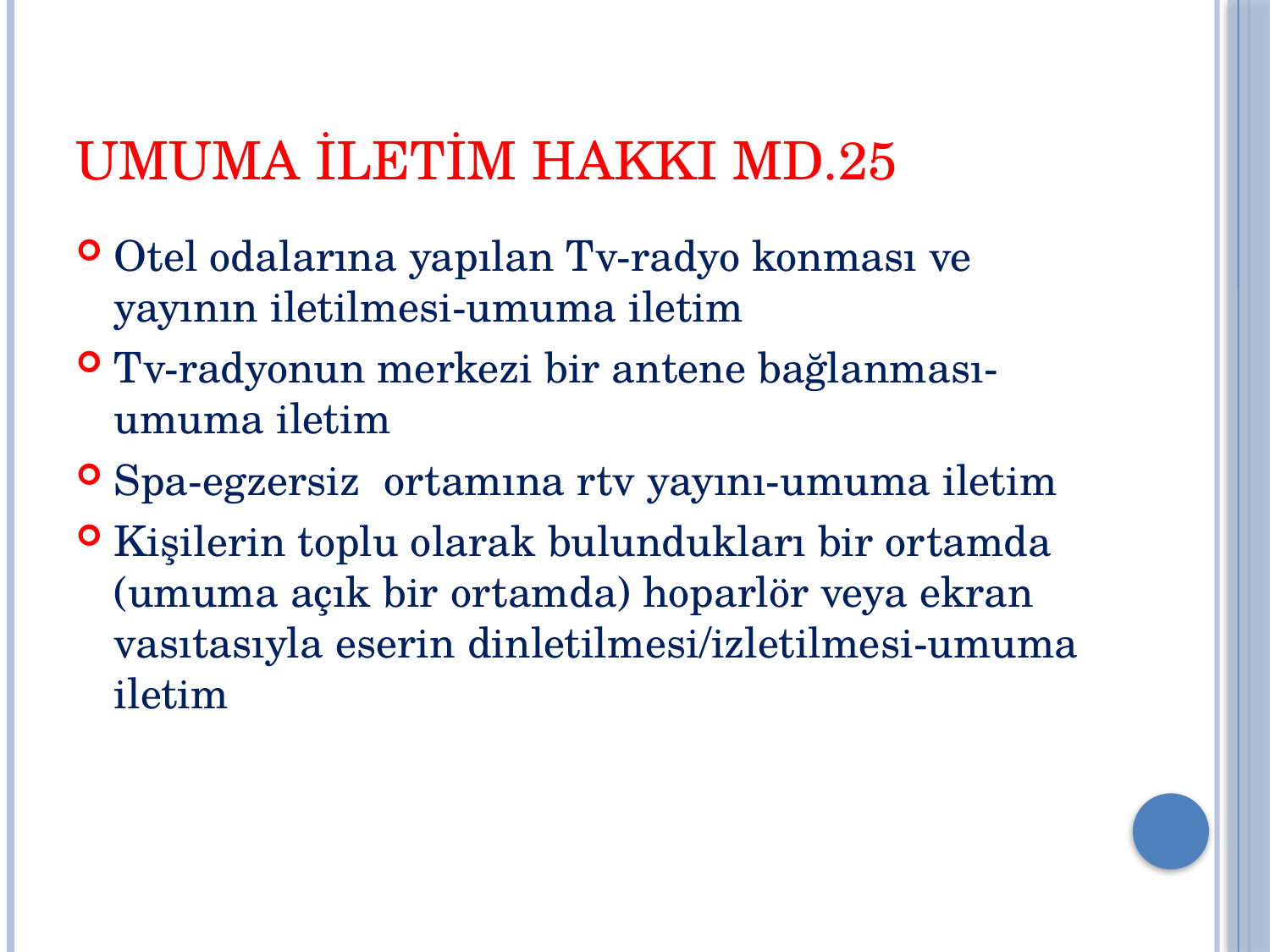

# Umuma İletim Hakkı md.25
Otel odalarına yapılan Tv-radyo konması ve yayının iletilmesi-umuma iletim
Tv-radyonun merkezi bir antene bağlanması-umuma iletim
Spa-egzersiz  ortamına rtv yayını-umuma iletim
Kişilerin toplu olarak bulundukları bir ortamda (umuma açık bir ortamda) hoparlör veya ekran vasıtasıyla eserin dinletilmesi/izletilmesi-umuma iletim